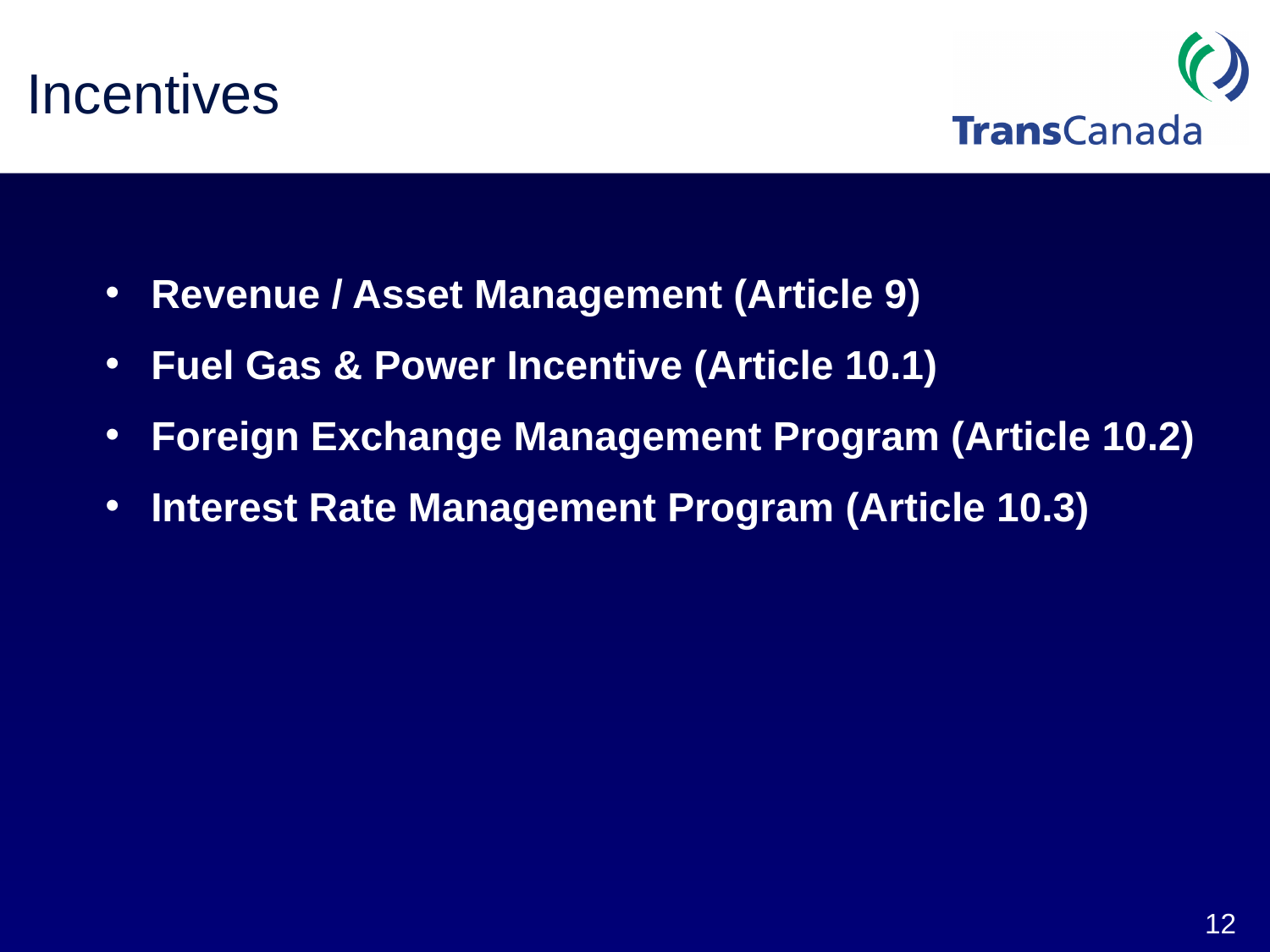

# Incentives

Revenue / Asset Management (Article 9)
Fuel Gas & Power Incentive (Article 10.1)
Foreign Exchange Management Program (Article 10.2)
Interest Rate Management Program (Article 10.3)